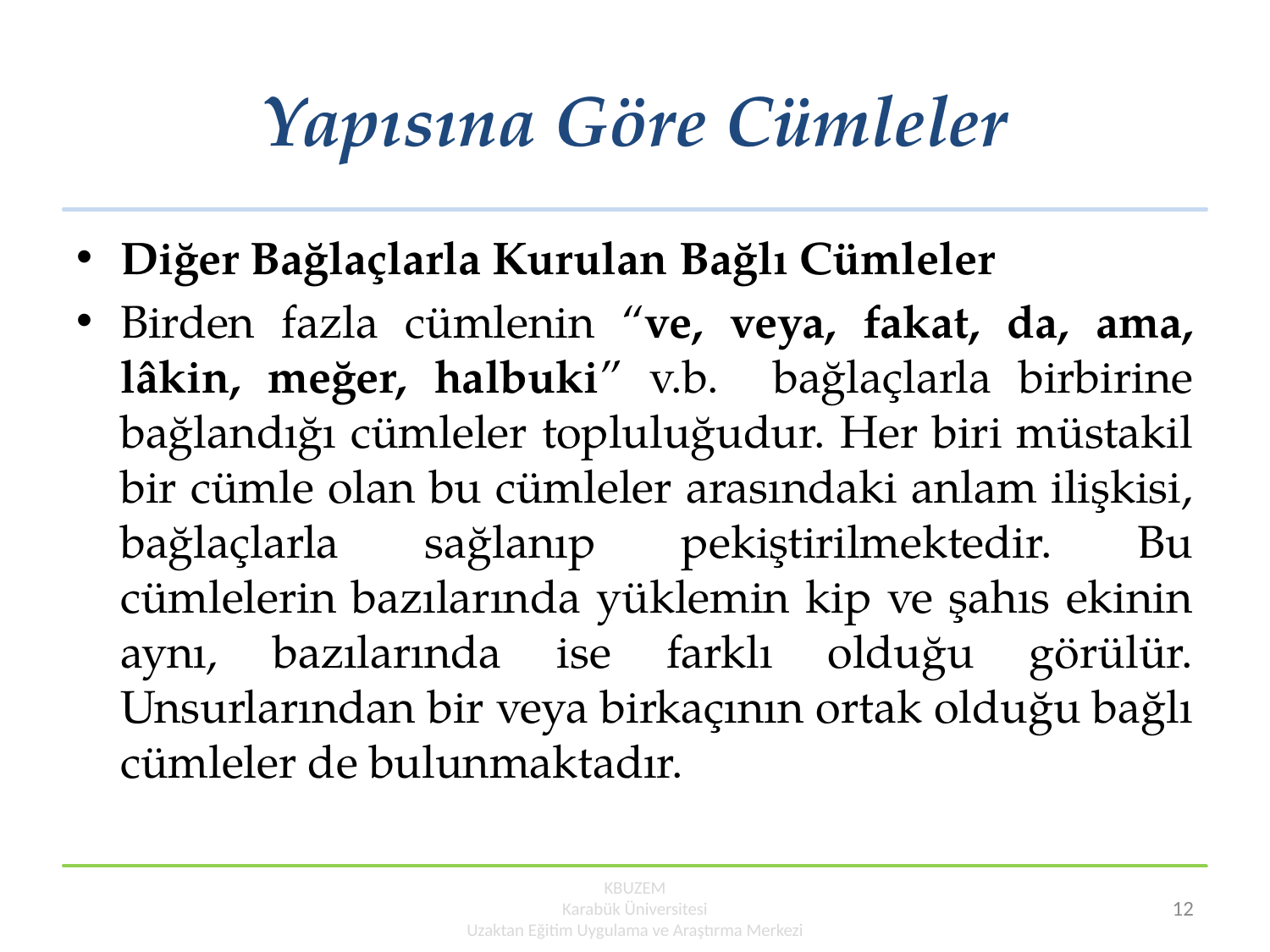

# Yapısına Göre Cümleler
Diğer Bağlaçlarla Kurulan Bağlı Cümleler
Birden fazla cümlenin “ve, veya, fakat, da, ama, lâkin, meğer, halbuki” v.b.  bağlaçlarla birbirine bağlandığı cümleler topluluğudur. Her biri müstakil bir cümle olan bu cümleler arasındaki anlam ilişkisi, bağlaçlarla sağlanıp pekiştirilmektedir. Bu cümlelerin bazılarında yüklemin kip ve şahıs ekinin aynı, bazılarında ise farklı olduğu görülür. Unsurlarından bir veya birkaçının ortak olduğu bağlı cümleler de bulunmaktadır.

KBUZEM
Karabük Üniversitesi
Uzaktan Eğitim Uygulama ve Araştırma Merkezi
12